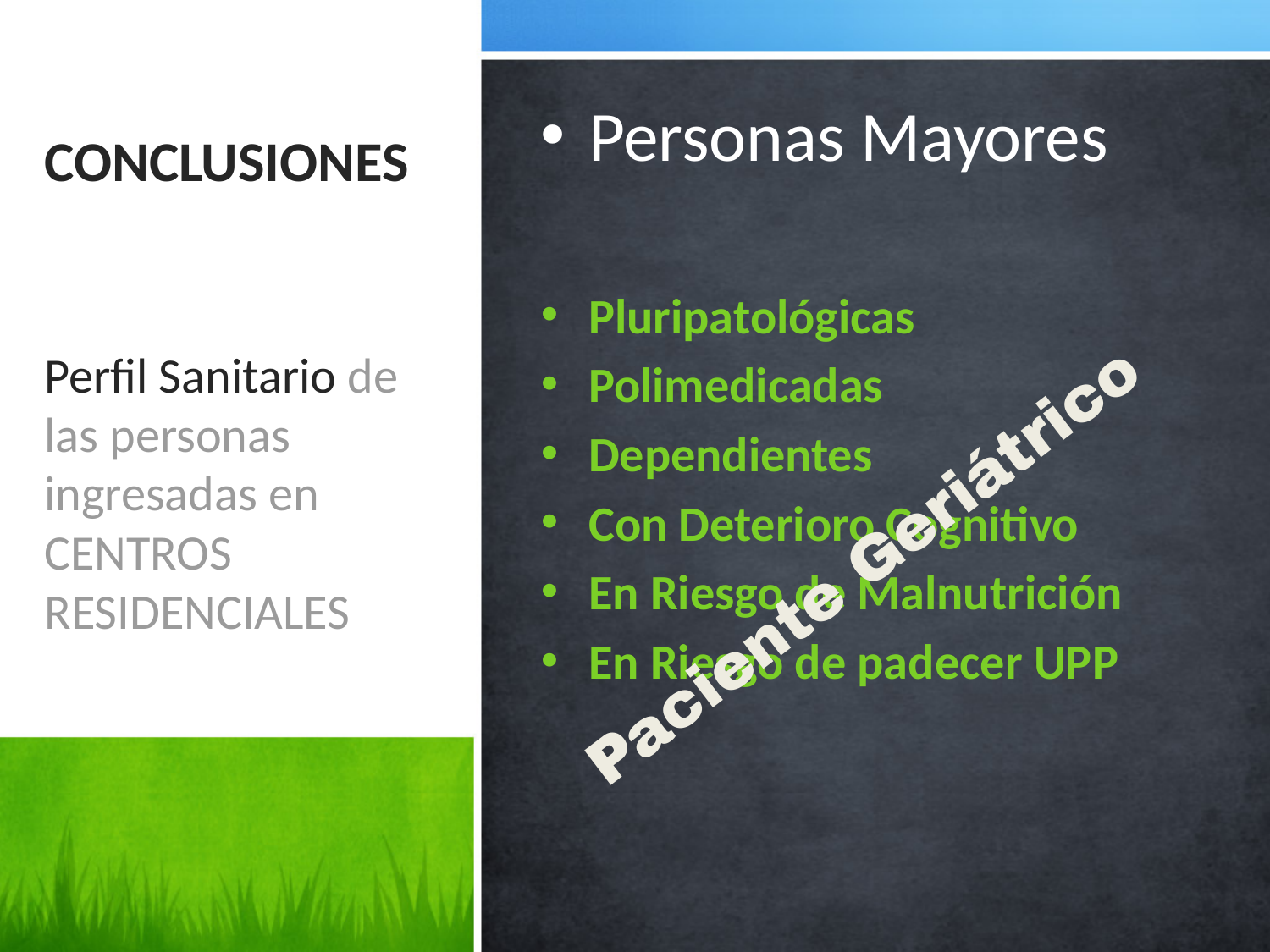

# CONCLUSIONES
Personas Mayores

Pluripatológicas
Polimedicadas
Dependientes
Con Deterioro Cognitivo
En Riesgo de Malnutrición
En Riesgo de padecer UPP

Perfil Sanitario de las personas ingresadas en CENTROS RESIDENCIALES
Paciente Geriátrico